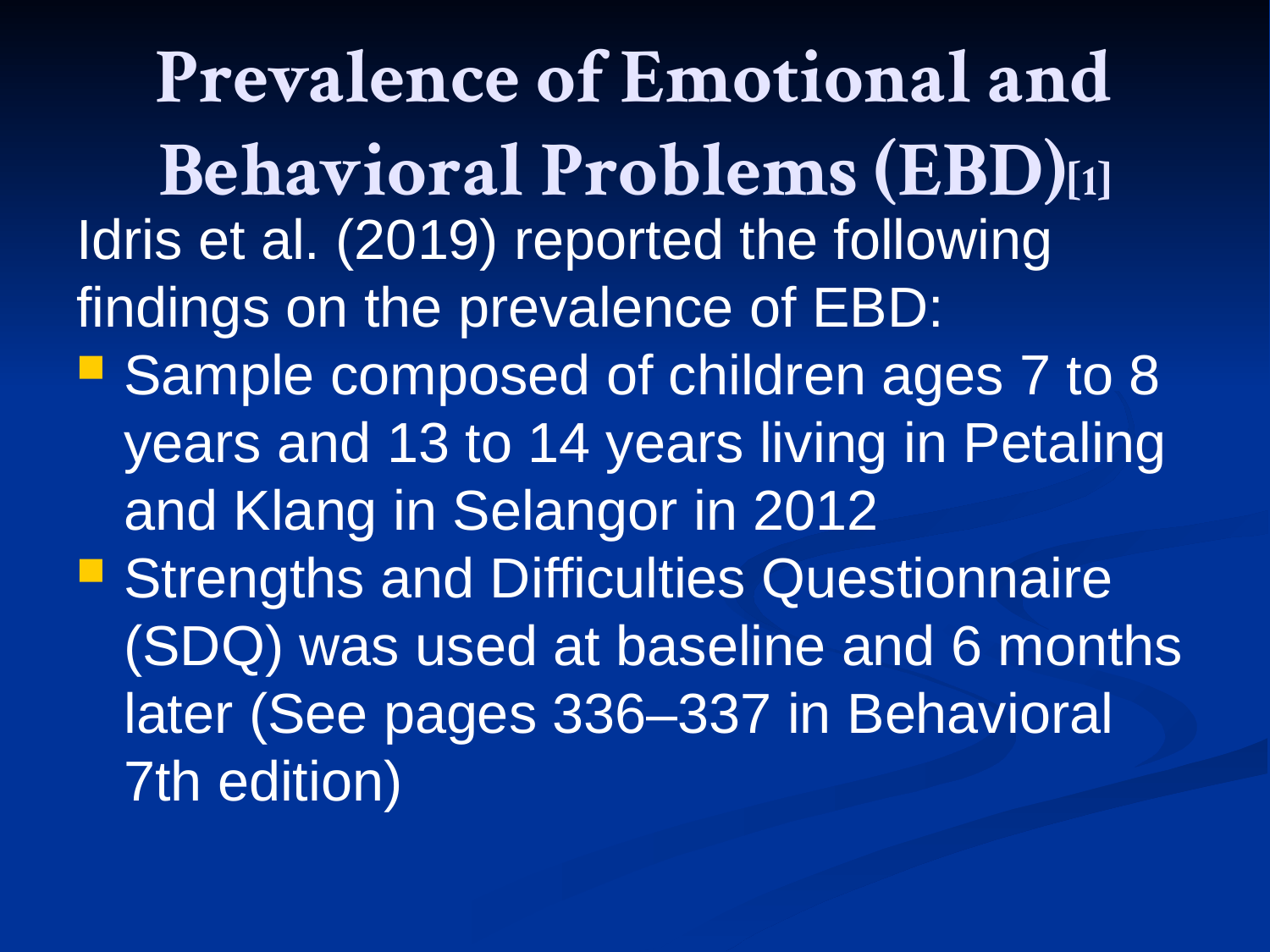

# Prevalence of Emotional and Behavioral Problems (EBD)[1]
Idris et al. (2019) reported the following findings on the prevalence of EBD:
Sample composed of children ages 7 to 8 years and 13 to 14 years living in Petaling and Klang in Selangor in 2012
Strengths and Difficulties Questionnaire (SDQ) was used at baseline and 6 months later (See pages 336–337 in Behavioral 7th edition)